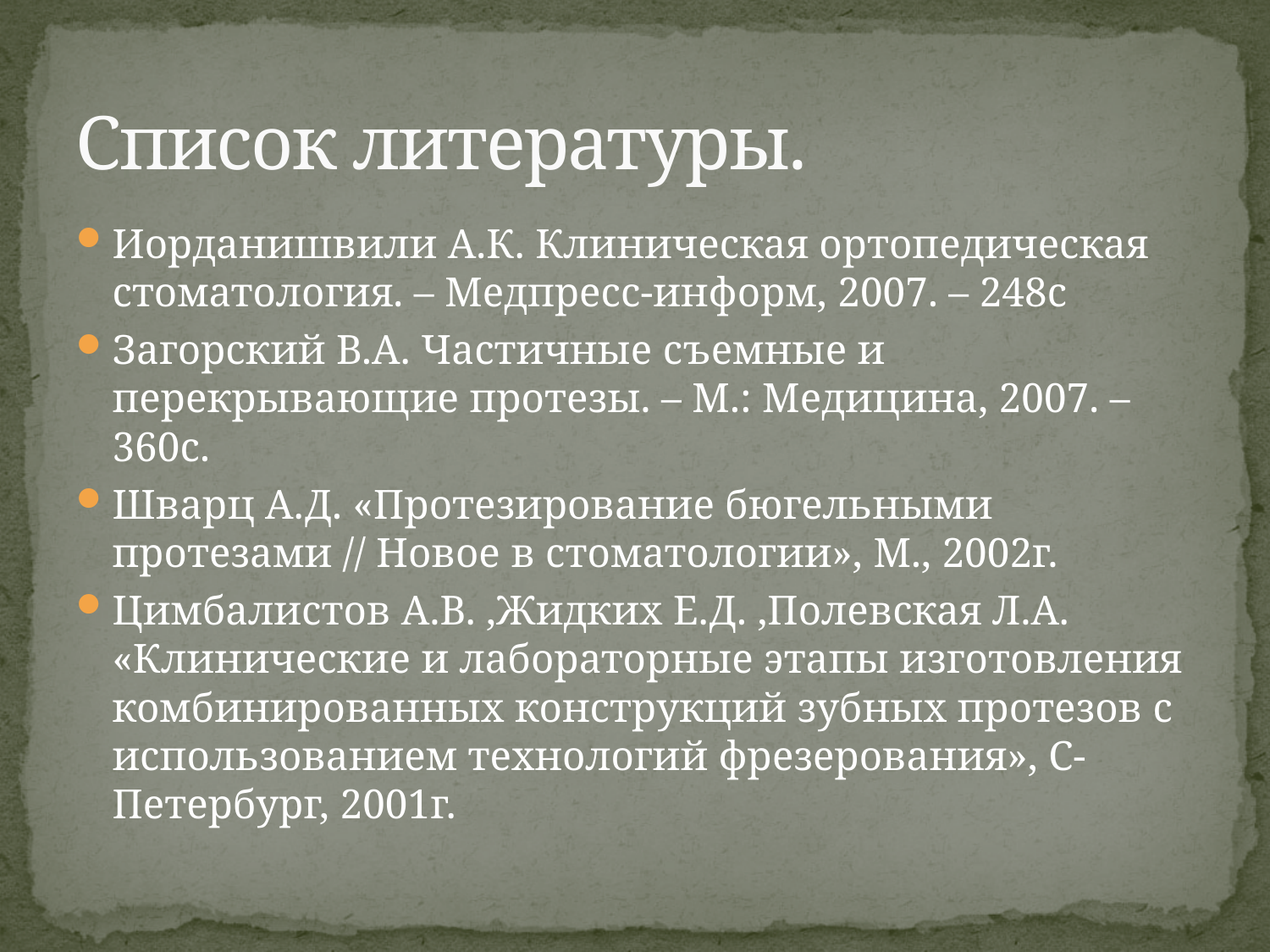

# Список литературы.
Иорданишвили А.К. Клиническая ортопедическая стоматология. – Медпресс-информ, 2007. – 248с
Загорский В.А. Частичные съемные и перекрывающие протезы. – М.: Медицина, 2007. – 360с.
Шварц А.Д. «Протезирование бюгельными протезами // Новое в стоматологии», М., 2002г.
Цимбалистов А.В. ,Жидких Е.Д. ,Полевская Л.А.  «Клинические и лабораторные этапы изготовления комбинированных конструкций зубных протезов с использованием технологий фрезерования», С-Петербург, 2001г.